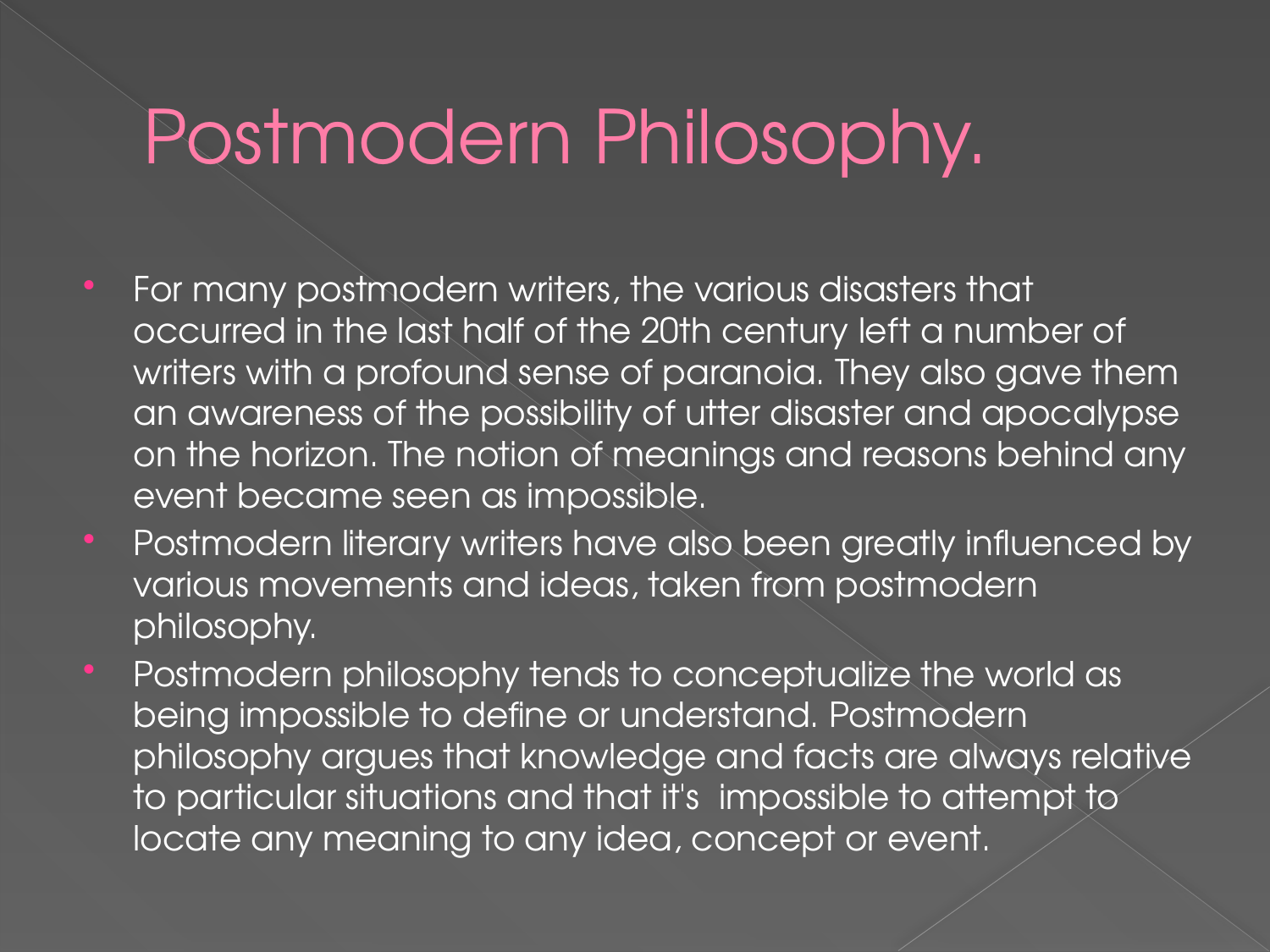

# Postmodern Philosophy.
For many postmodern writers, the various disasters that occurred in the last half of the 20th century left a number of writers with a profound sense of paranoia. They also gave them an awareness of the possibility of utter disaster and apocalypse on the horizon. The notion of meanings and reasons behind any event became seen as impossible.
Postmodern literary writers have also been greatly influenced by various movements and ideas, taken from postmodern philosophy.
Postmodern philosophy tends to conceptualize the world as being impossible to define or understand. Postmodern philosophy argues that knowledge and facts are always relative to particular situations and that it's  impossible to attempt to locate any meaning to any idea, concept or event.